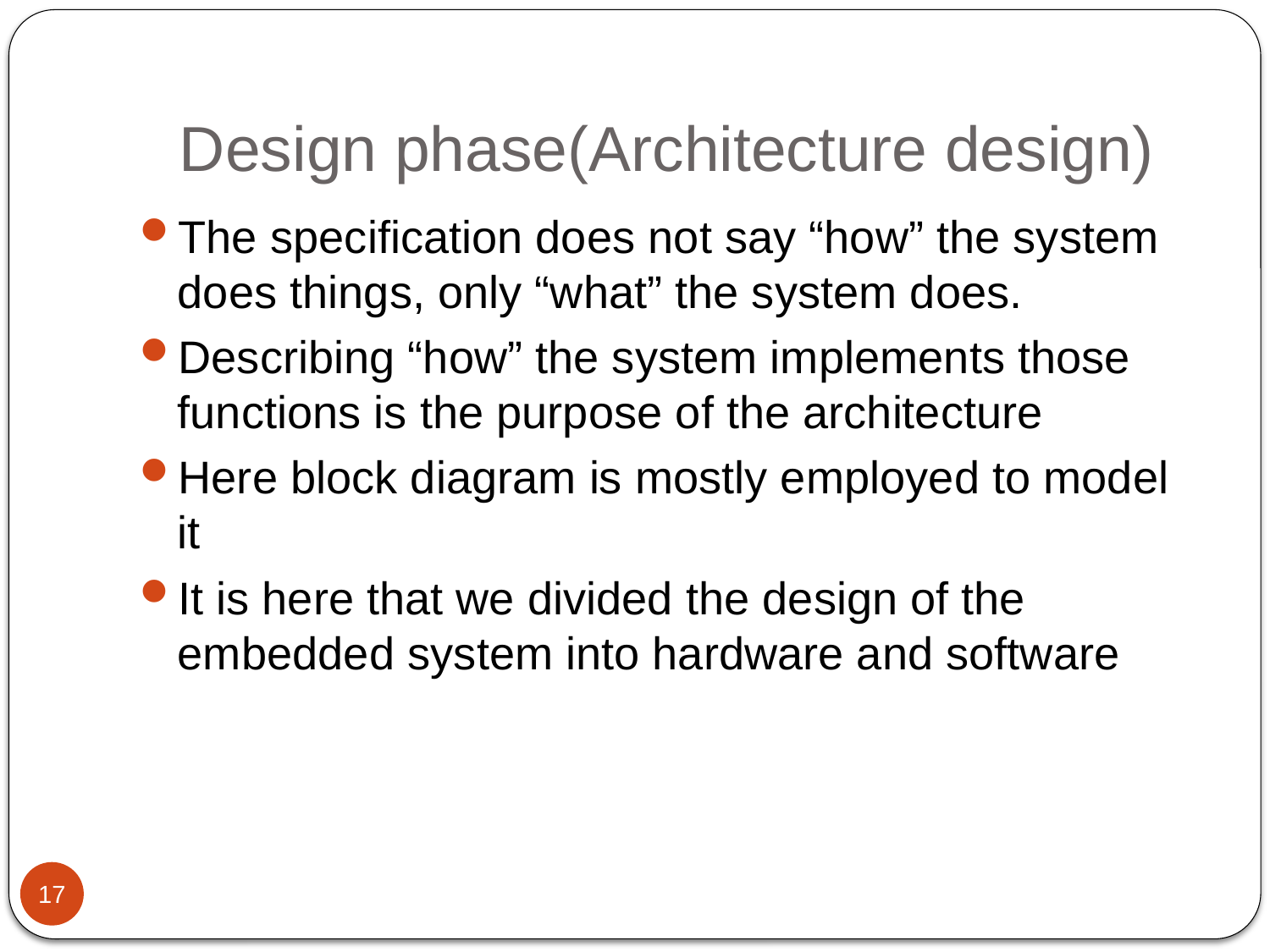

# Design phase(Architecture design)
The specification does not say “how” the system does things, only “what” the system does.
Describing “how” the system implements those functions is the purpose of the architecture
Here block diagram is mostly employed to model it
It is here that we divided the design of the embedded system into hardware and software
17